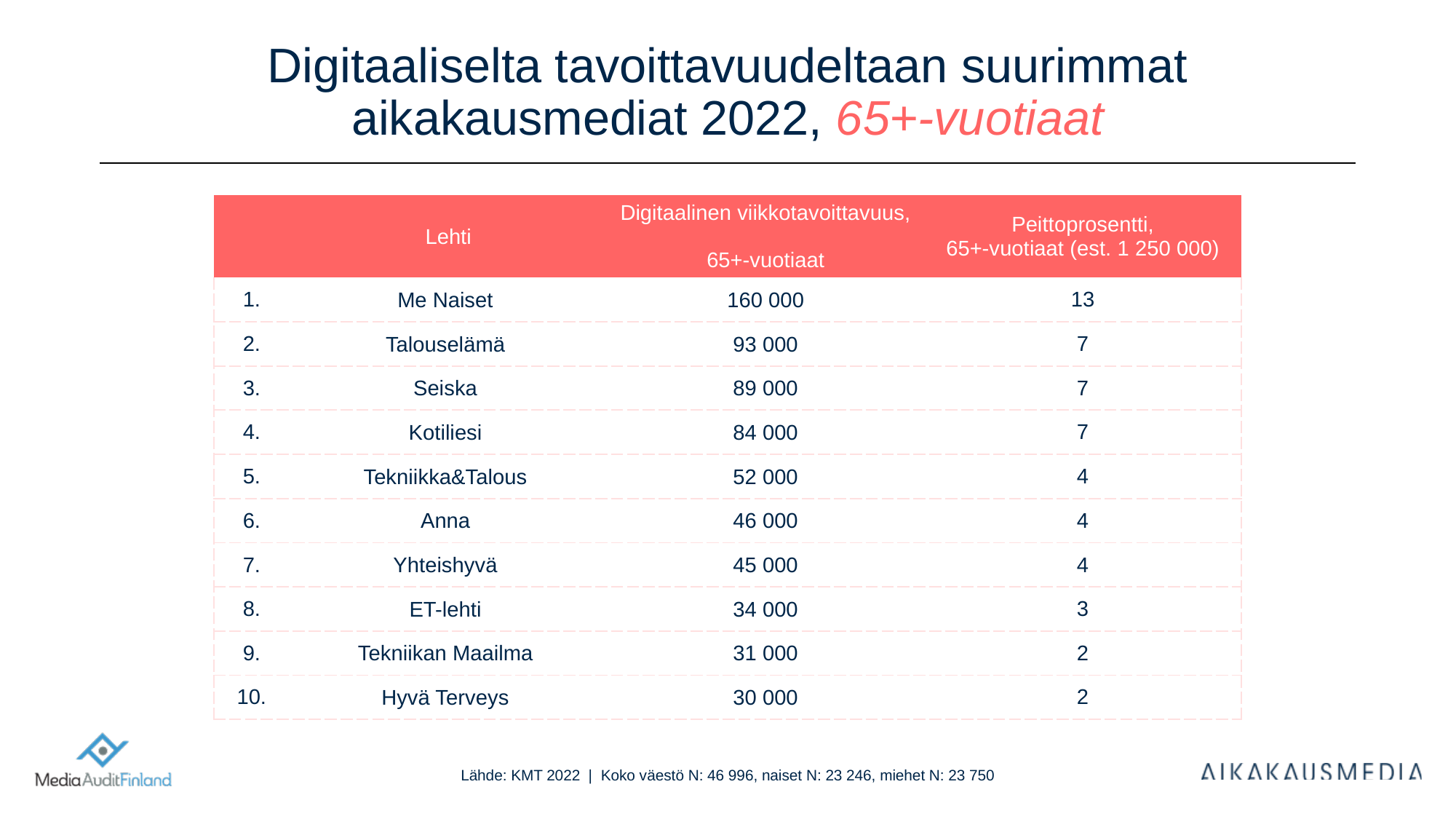

# Digitaaliselta tavoittavuudeltaan suurimmat aikakausmediat 2022, 65+-vuotiaat
|  | Lehti | Digitaalinen viikkotavoittavuus, 65+-vuotiaat | Peittoprosentti, 65+-vuotiaat (est. 1 250 000) |
| --- | --- | --- | --- |
| 1. | Me Naiset | 160 000 | 13 |
| 2. | Talouselämä | 93 000 | 7 |
| 3. | Seiska | 89 000 | 7 |
| 4. | Kotiliesi | 84 000 | 7 |
| 5. | Tekniikka&Talous | 52 000 | 4 |
| 6. | Anna | 46 000 | 4 |
| 7. | Yhteishyvä | 45 000 | 4 |
| 8. | ET-lehti | 34 000 | 3 |
| 9. | Tekniikan Maailma | 31 000 | 2 |
| 10. | Hyvä Terveys | 30 000 | 2 |
Lähde: KMT 2022  |  Koko väestö N: 46 996, naiset N: 23 246, miehet N: 23 750